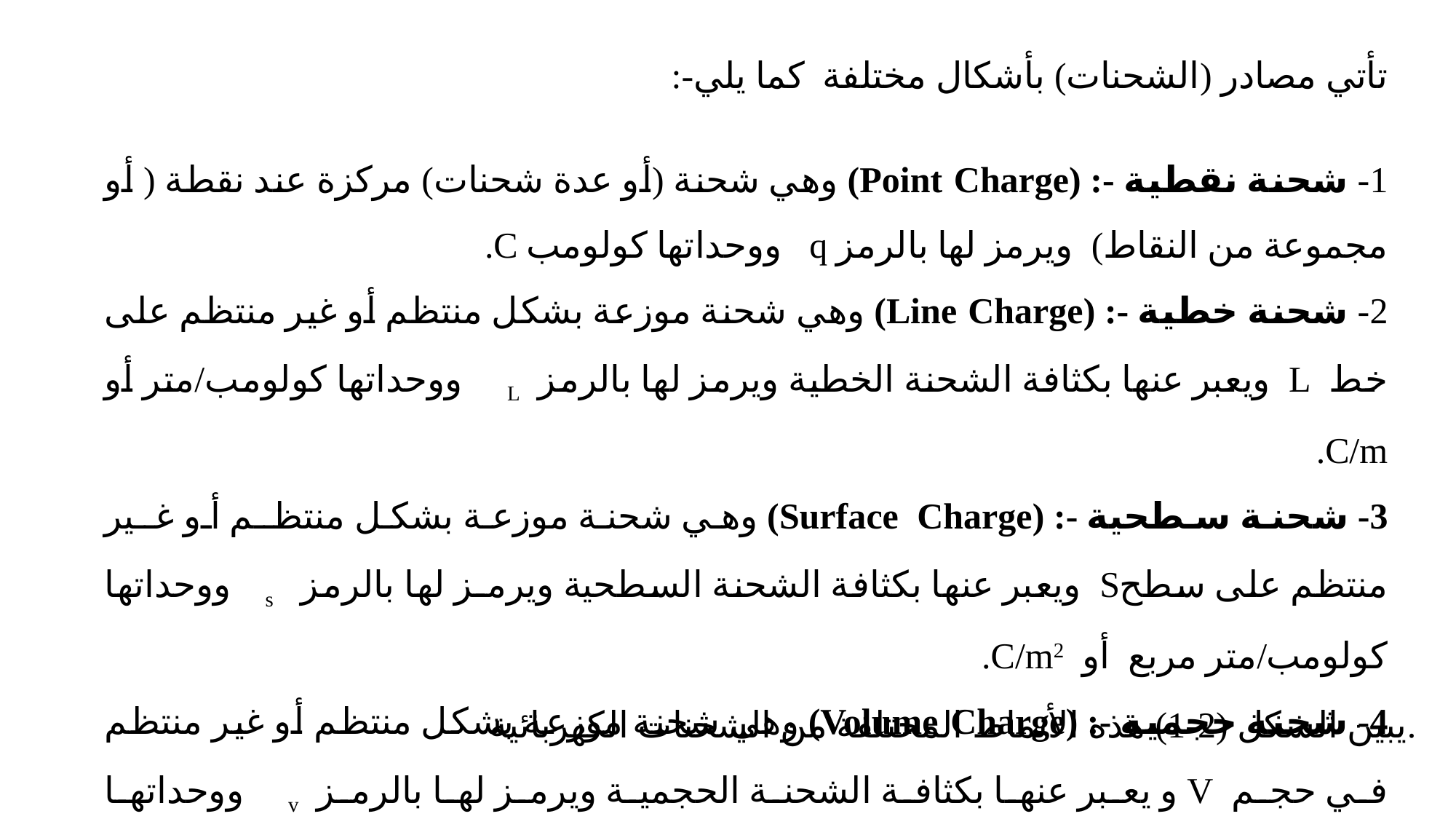

تأتي مصادر (الشحنات) بأشكال مختلفة  كما يلي-:

1- شحنة نقطية -: (Point Charge) وهي شحنة (أو عدة شحنات) مركزة عند نقطة ( أو مجموعة من النقاط)  ويرمز لها بالرمز q   ووحداتها كولومب c.
2- شحنة خطية -: (Line Charge) وهي شحنة موزعة بشكل منتظم أو غير منتظم على خط  L  ويعبر عنها بكثافة الشحنة الخطية ويرمز لها بالرمز  ρL   ووحداتها كولومب/متر أو c/m.
3- شحنة سطحية -: (Surface Charge) وهي شحنة موزعة بشكل منتظـم أو غـير منتظم على سطحs  ويعبر عنها بكثافة الشحنة السطحية ويرمـز لها بالرمز   ρs ووحداتها كولومب/متر مربع  أو  c/m2.
4- شحنة حجمية -: (Volume Charge) وهي شحنة موزعة بشكل منتظم أو غير منتظم في حجم  v و يعبر عنها بكثافة الشحنة الحجمية ويرمز لها بالرمز  ρv   ووحداتها كولومب/متر مكعب أو  c/m3.
يبين الشكل (2-1) هذه الأنماط المختلفة من الشحنات الكهربائية.